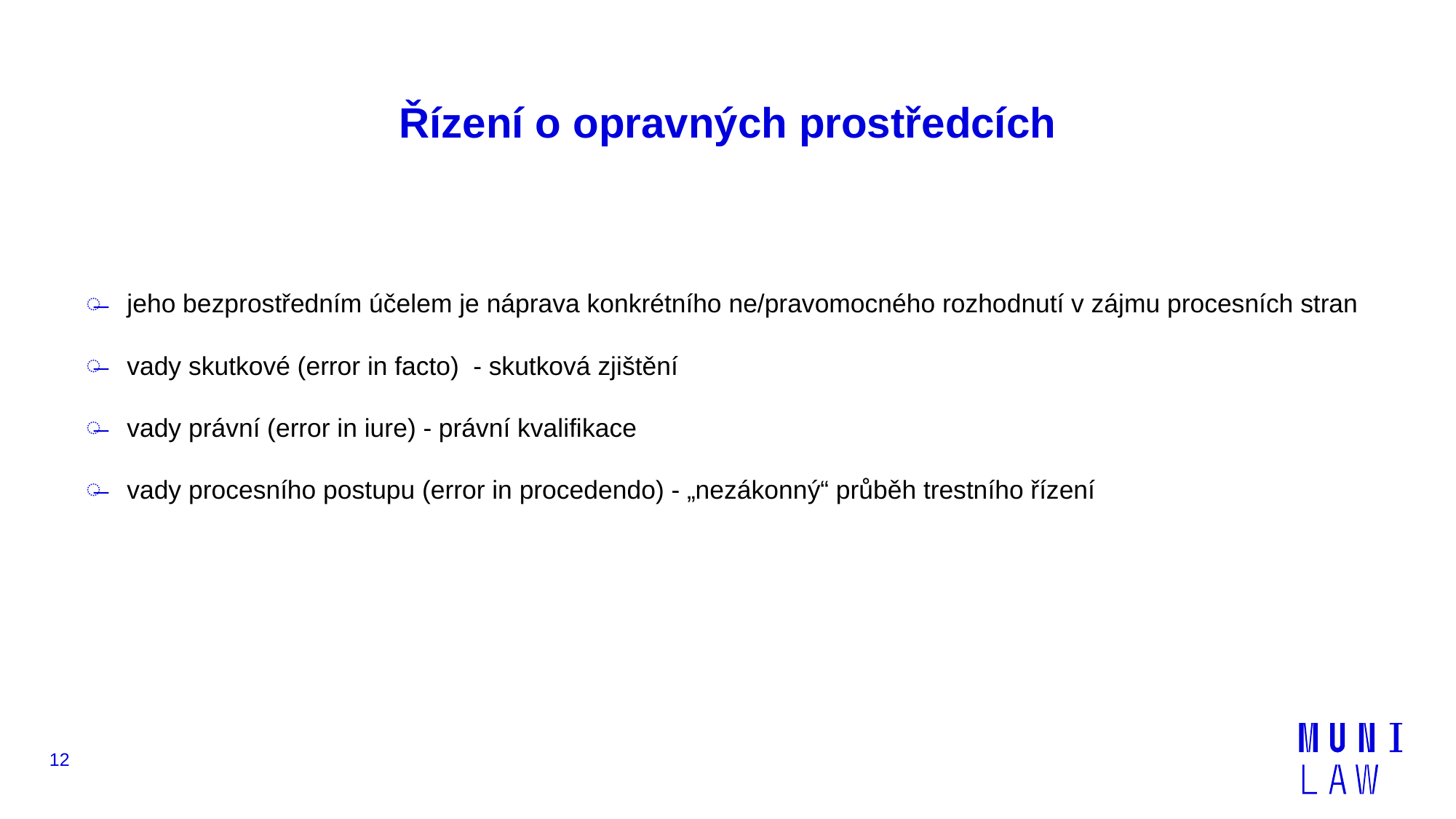

# Řízení o opravných prostředcích

jeho bezprostředním účelem je náprava konkrétního ne/pravomocného rozhodnutí v zájmu procesních stran

vady skutkové (error in facto)  - skutková zjištění

vady právní (error in iure) - právní kvalifikace

vady procesního postupu (error in procedendo) - „nezákonný“ průběh trestního řízení

12